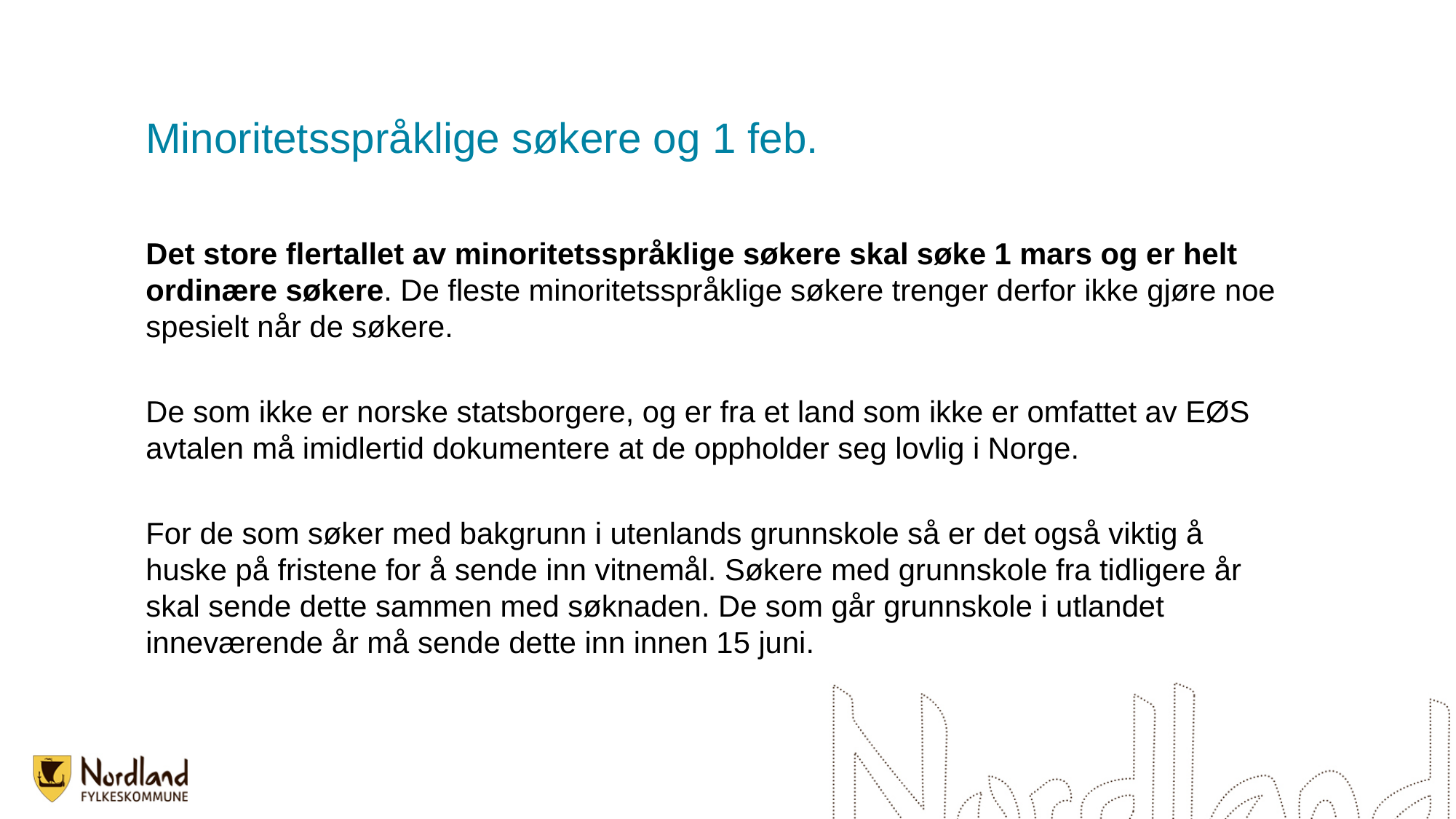

# Minoritetsspråklige søkere og 1 feb.
Det store flertallet av minoritetsspråklige søkere skal søke 1 mars og er helt ordinære søkere. De fleste minoritetsspråklige søkere trenger derfor ikke gjøre noe spesielt når de søkere.

De som ikke er norske statsborgere, og er fra et land som ikke er omfattet av EØS avtalen må imidlertid dokumentere at de oppholder seg lovlig i Norge.

For de som søker med bakgrunn i utenlands grunnskole så er det også viktig å huske på fristene for å sende inn vitnemål. Søkere med grunnskole fra tidligere år skal sende dette sammen med søknaden. De som går grunnskole i utlandet inneværende år må sende dette inn innen 15 juni.